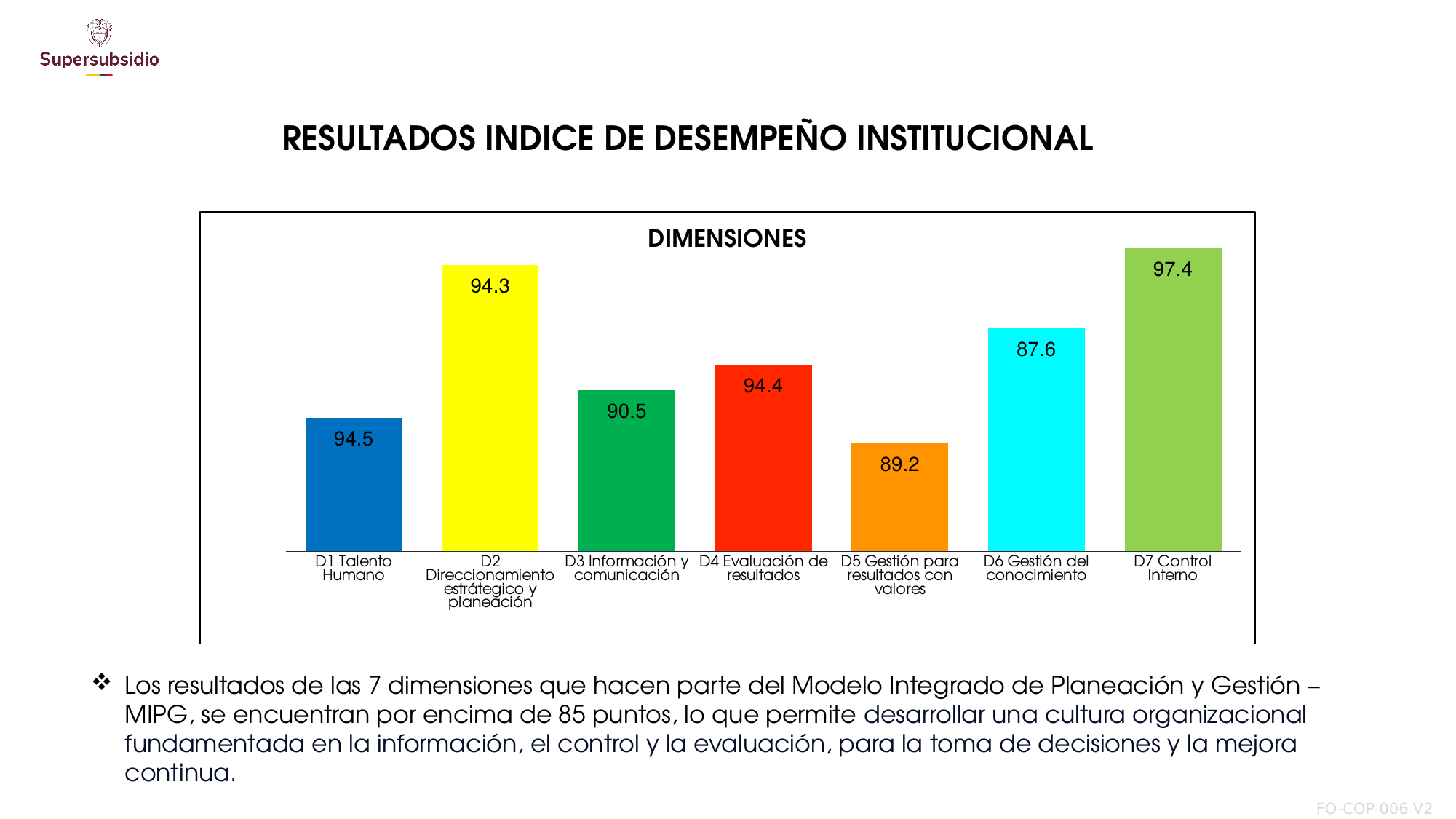

RESULTADOS INDICE DE DESEMPEÑO INSTITUCIONAL

### Chart: DIMENSIONES

| Category | RESULTADOS |
|---|---|
| D1 Talento Humano | 88.3 |
| D2 Direccionamiento estrátegico y planeación | 95.5 |
| D3 Información y comunicación | 89.6 |
| D4 Evaluación de resultados | 90.8 |
| D5 Gestión para resultados con valores | 87.1 |
| D6 Gestión del conocimiento | 92.5 |
| D7 Control Interno | 96.3 |
Los resultados de las 7 dimensiones que hacen parte del Modelo Integrado de Planeación y Gestión – MIPG, se encuentran por encima de 85 puntos, lo que permite desarrollar una cultura organizacional fundamentada en la información, el control y la evaluación, para la toma de decisiones y la mejora continua.
| FO-COP-006 V2 |
| --- |